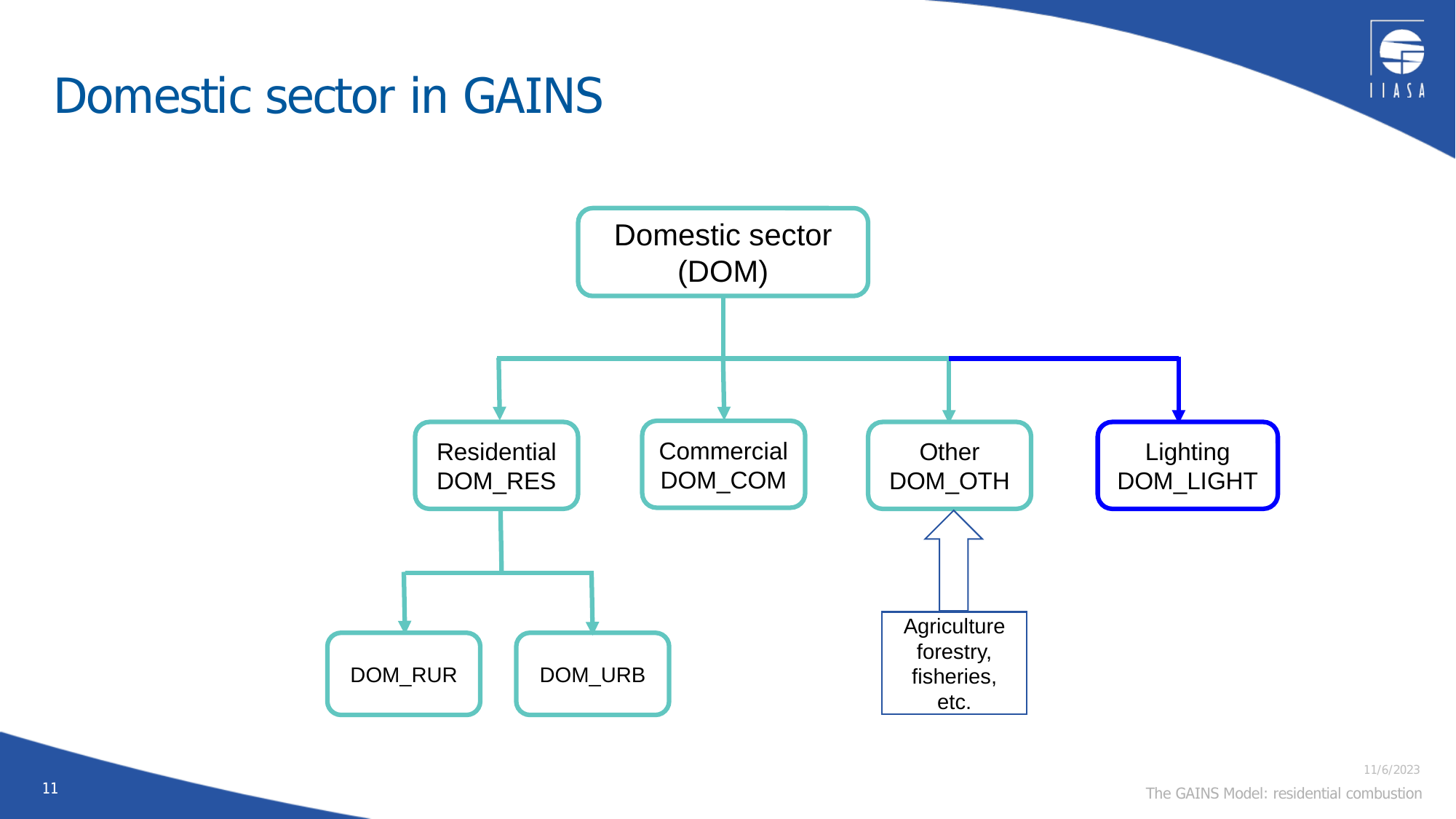

# Domestic sector in GAINS
Domestic sector (DOM)
Commercial
DOM_COM
Residential
DOM_RES
Other
DOM_OTH
Lighting
DOM_LIGHT

Agriculture
forestry, fisheries, etc.
DOM_RUR
DOM_URB
11
11/6/2023
The GAINS Model: residential combustion